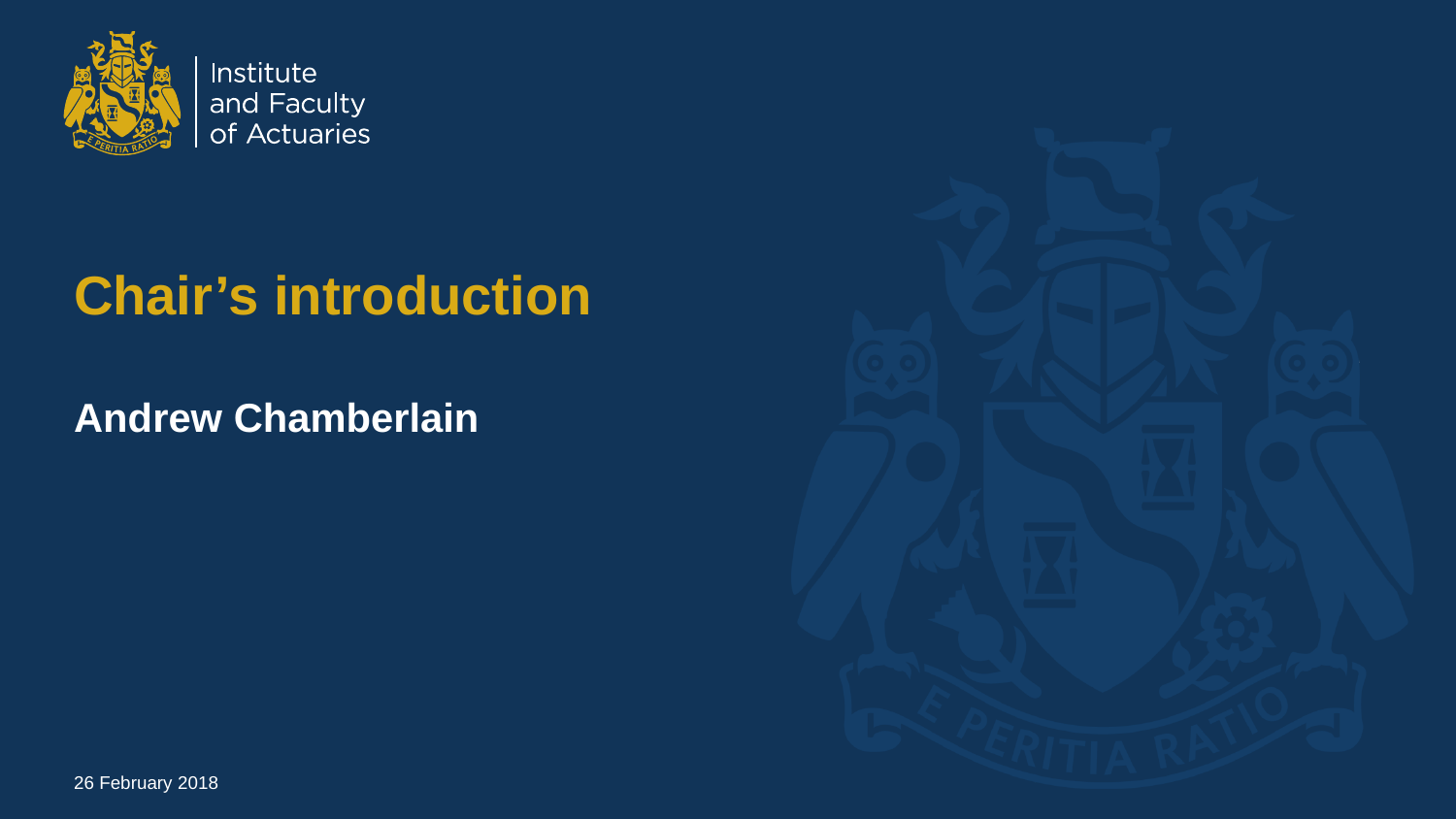

# Chair’s introduction
Andrew Chamberlain

26 February 2018